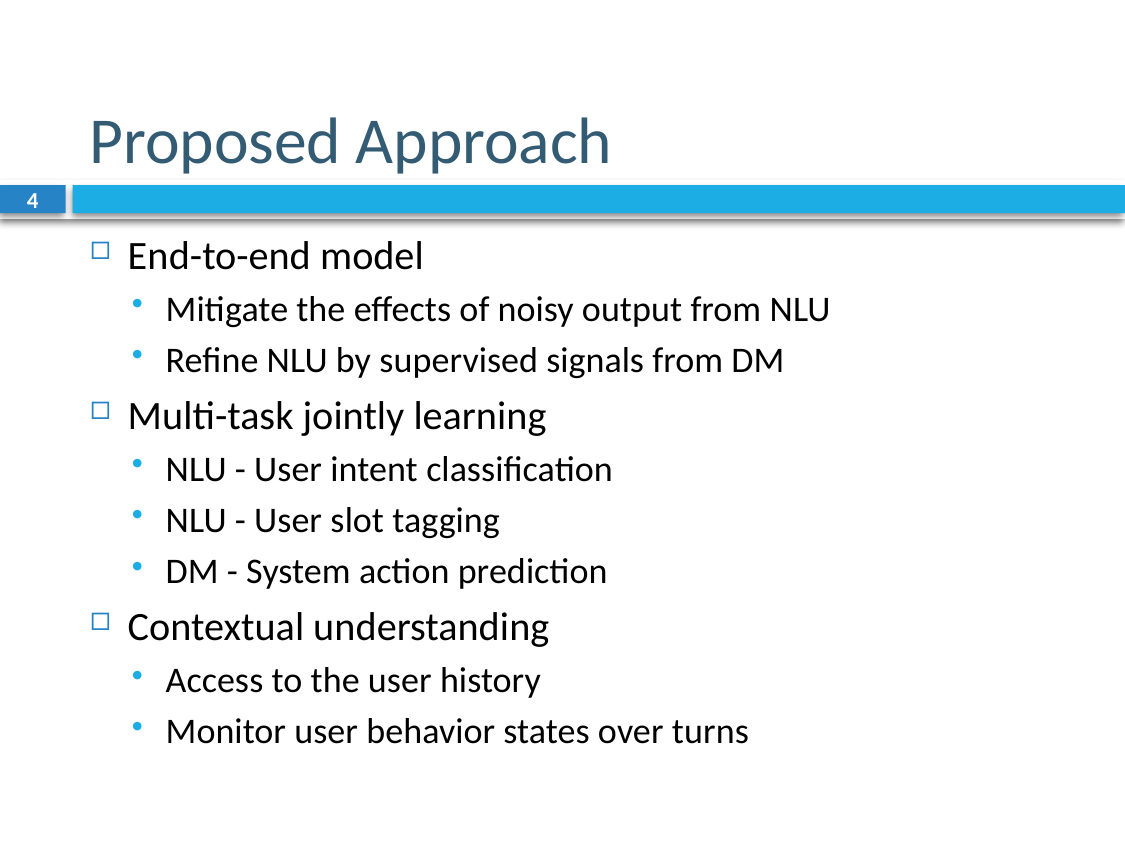

# Proposed Approach
4
End-to-end model
Mitigate the effects of noisy output from NLU
Refine NLU by supervised signals from DM
Multi-task jointly learning
NLU - User intent classification
NLU - User slot tagging
DM - System action prediction
Contextual understanding
Access to the user history
Monitor user behavior states over turns